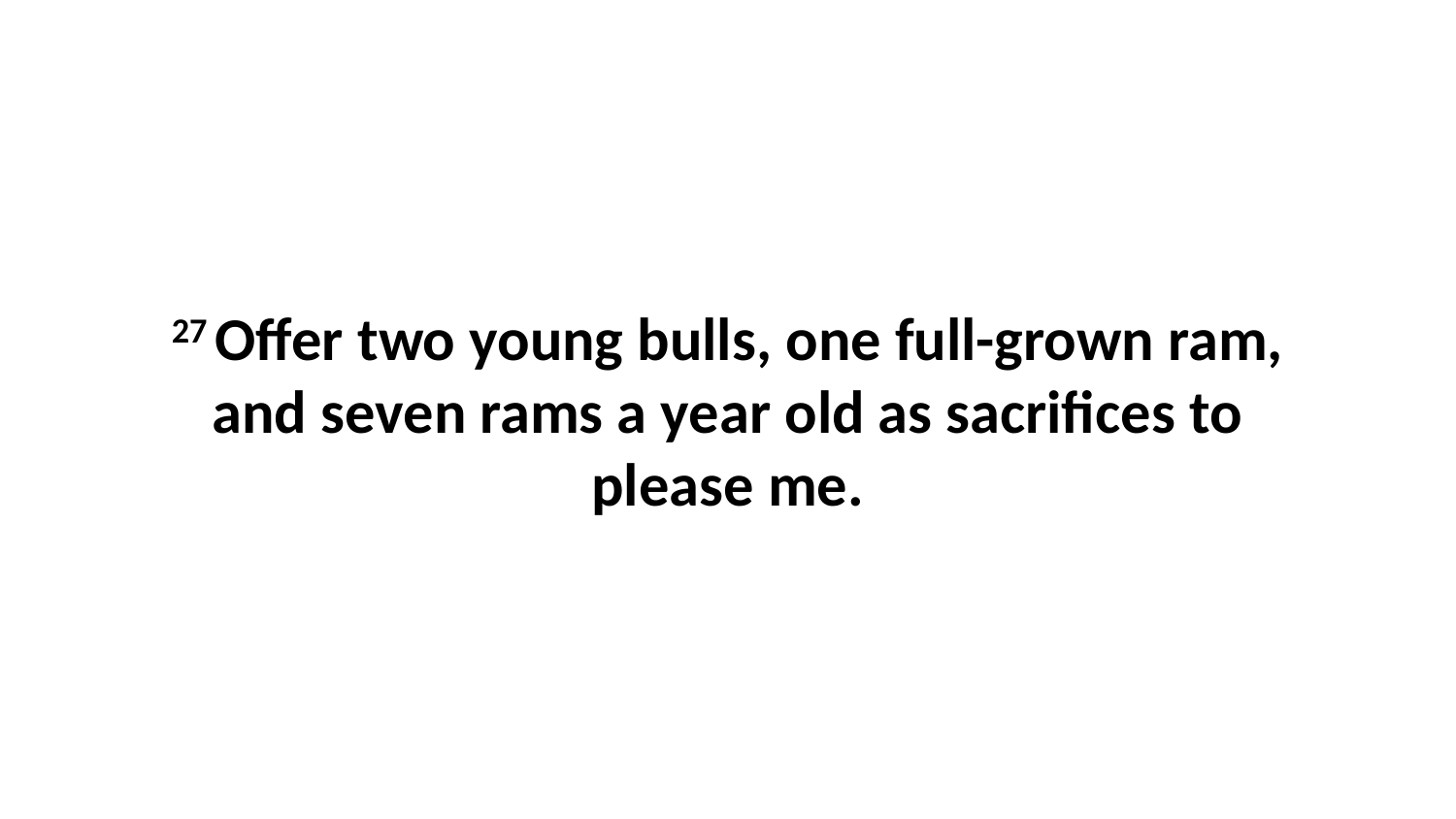

27 Offer two young bulls, one full-grown ram, and seven rams a year old as sacrifices to please me.